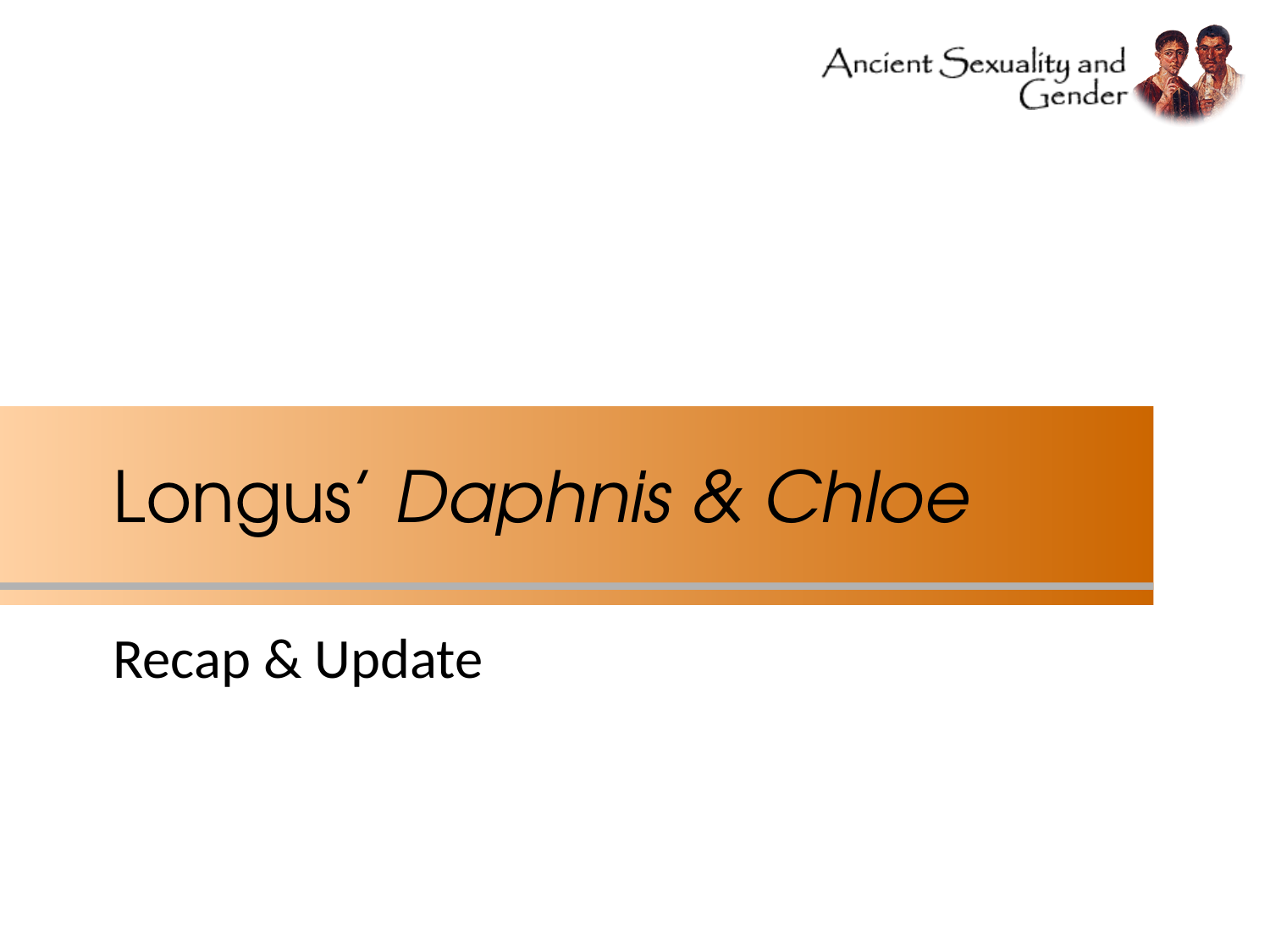

# Longus’ Daphnis & Chloe
Recap & Update